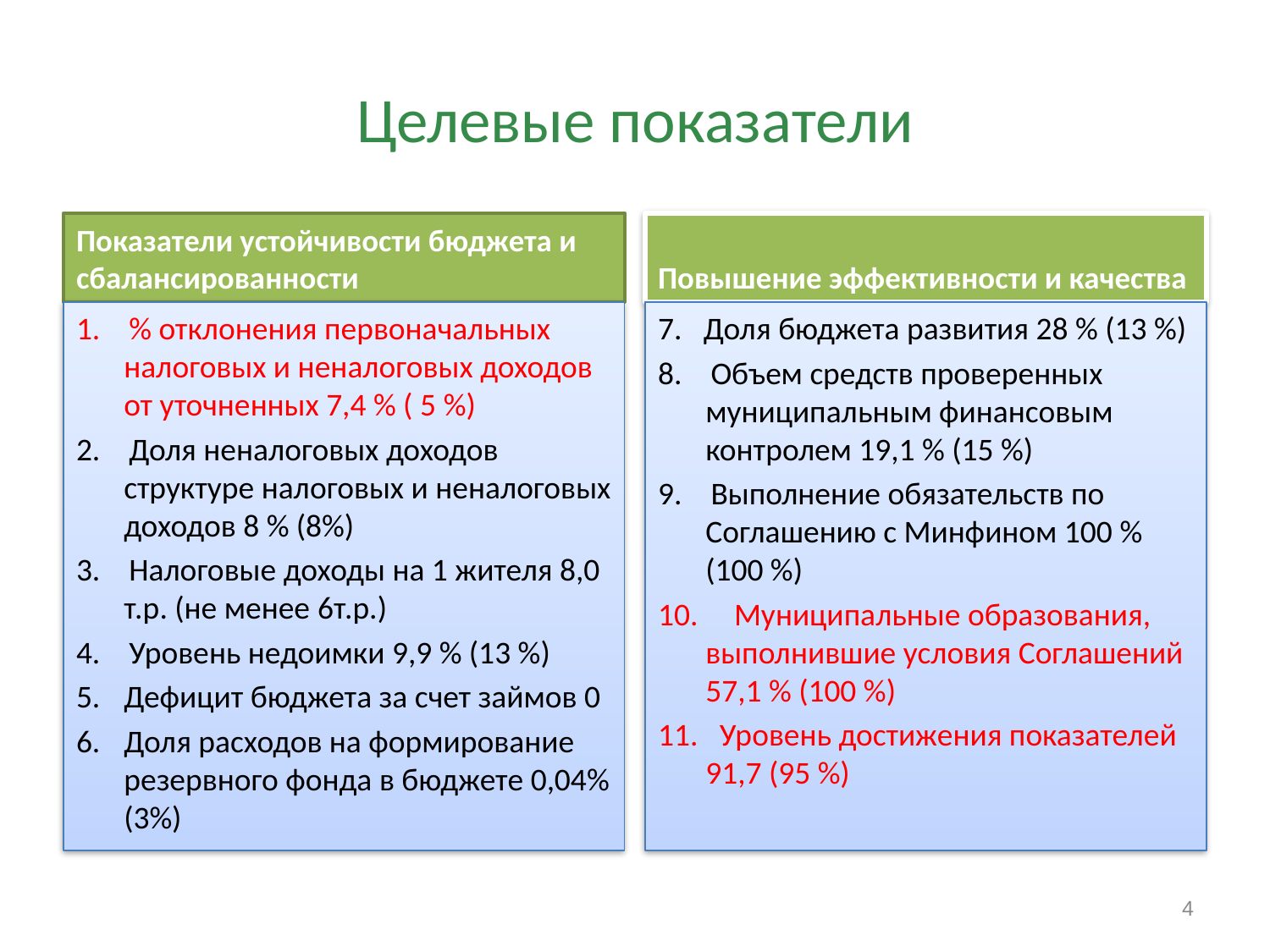

# Целевые показатели
Показатели устойчивости бюджета и сбалансированности
Повышение эффективности и качества
1.    % отклонения первоначальных налоговых и неналоговых доходов от уточненных 7,4 % ( 5 %)
2.    Доля неналоговых доходов  структуре налоговых и неналоговых доходов 8 % (8%)
3.    Налоговые доходы на 1 жителя 8,0 т.р. (не менее 6т.р.)
4.    Уровень недоимки 9,9 % (13 %)
Дефицит бюджета за счет займов 0
Доля расходов на формирование резервного фонда в бюджете 0,04% (3%)

7.   Доля бюджета развития 28 % (13 %)
8.    Объем средств проверенных муниципальным финансовым контролем 19,1 % (15 %)
9.    Выполнение обязательств по Соглашению с Минфином 100 % (100 %)
10.     Муниципальные образования, выполнившие условия Соглашений 57,1 % (100 %)
11.   Уровень достижения показателей  91,7 (95 %)
4